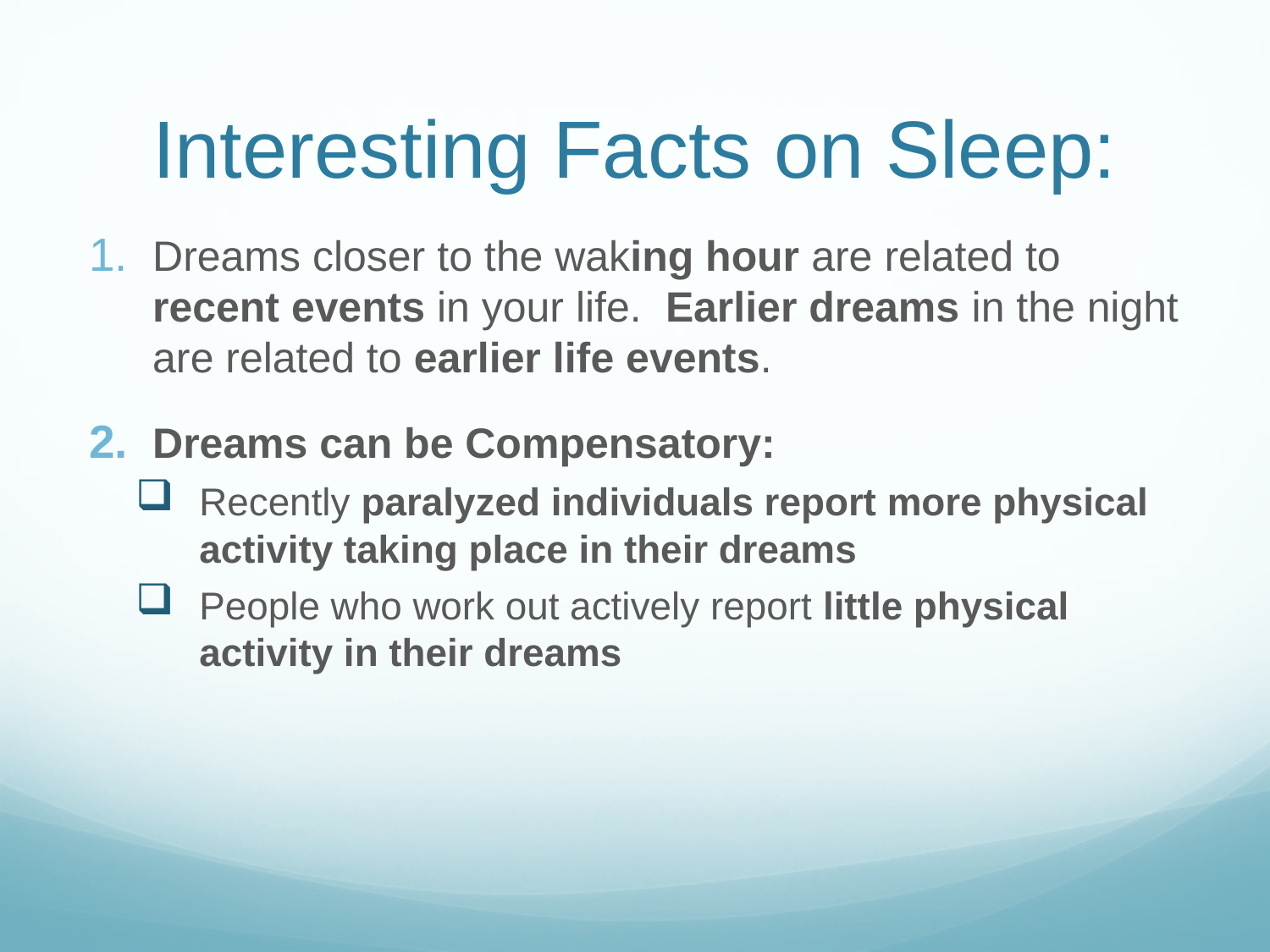

# Interesting Facts on Sleep:
Dreams closer to the waking hour are related to recent events in your life.  Earlier dreams in the night are related to earlier life events.
Dreams can be Compensatory:
Recently paralyzed individuals report more physical activity taking place in their dreams
People who work out actively report little physical activity in their dreams